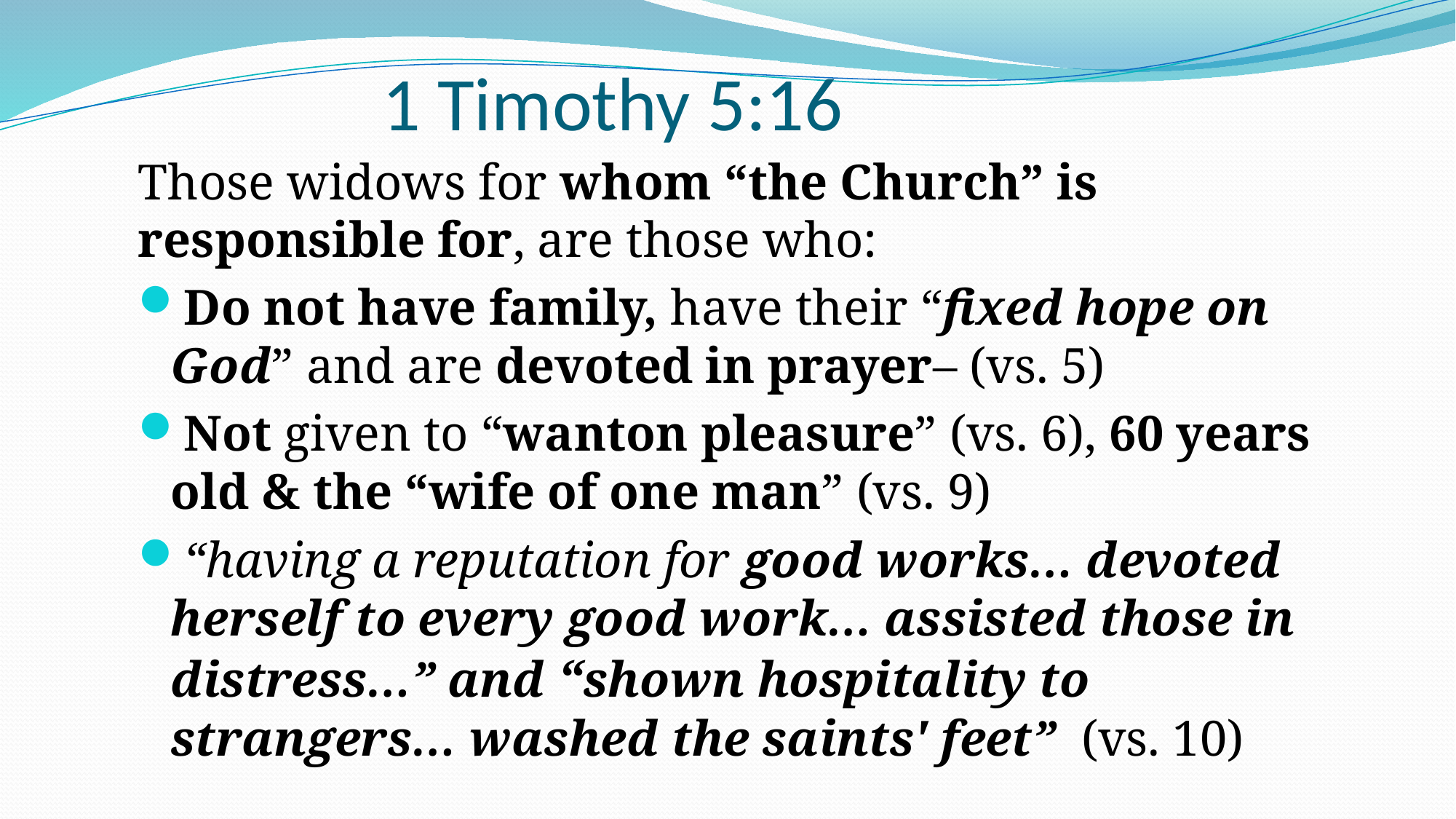

# 1 Timothy 5:16
Those widows for whom “the Church” is responsible for, are those who:
Do not have family, have their “fixed hope on God” and are devoted in prayer– (vs. 5)
Not given to “wanton pleasure” (vs. 6), 60 years old & the “wife of one man” (vs. 9)
“having a reputation for good works… devoted herself to every good work… assisted those in distress…” and “shown hospitality to strangers… washed the saints' feet”  (vs. 10)